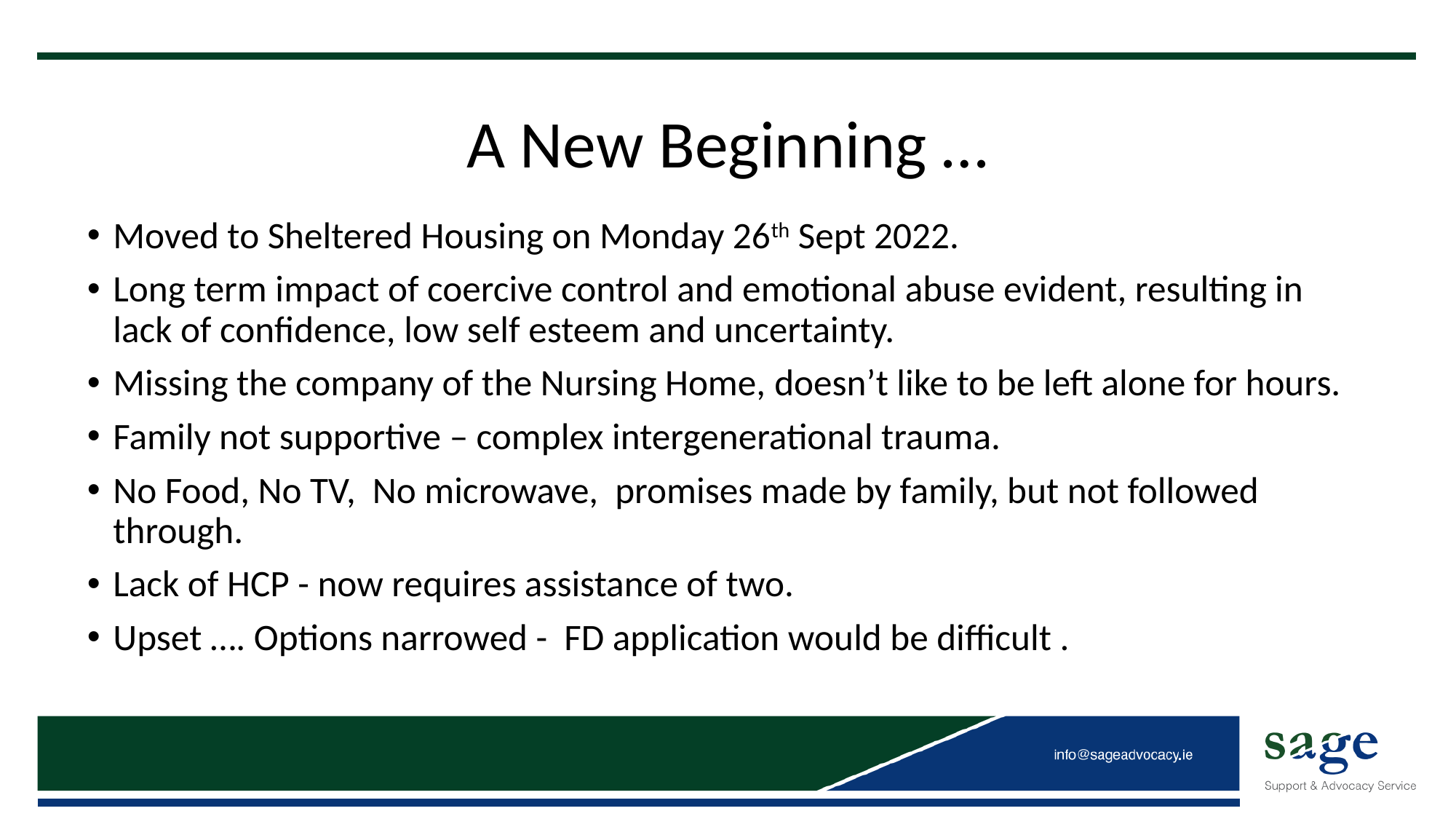

# A New Beginning …
Moved to Sheltered Housing on Monday 26th Sept 2022.
Long term impact of coercive control and emotional abuse evident, resulting in lack of confidence, low self esteem and uncertainty.
Missing the company of the Nursing Home, doesn’t like to be left alone for hours.
Family not supportive – complex intergenerational trauma.
No Food, No TV,  No microwave,  promises made by family, but not followed through.
Lack of HCP - now requires assistance of two.
Upset …. Options narrowed -  FD application would be difficult .